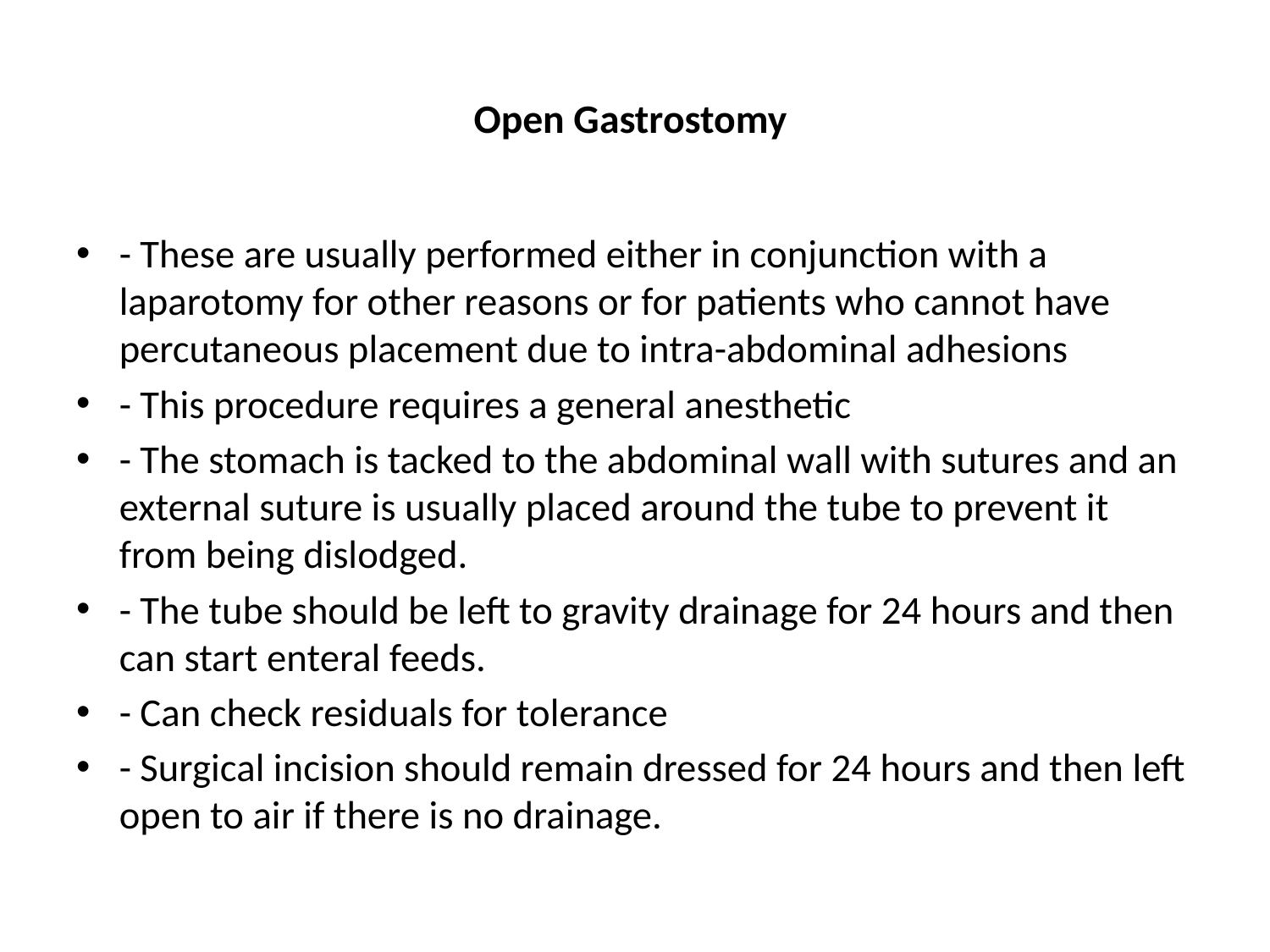

# Open Gastrostomy
- These are usually performed either in conjunction with a laparotomy for other reasons or for patients who cannot have percutaneous placement due to intra-abdominal adhesions
- This procedure requires a general anesthetic
- The stomach is tacked to the abdominal wall with sutures and an external suture is usually placed around the tube to prevent it from being dislodged.
- The tube should be left to gravity drainage for 24 hours and then can start enteral feeds.
- Can check residuals for tolerance
- Surgical incision should remain dressed for 24 hours and then left open to air if there is no drainage.